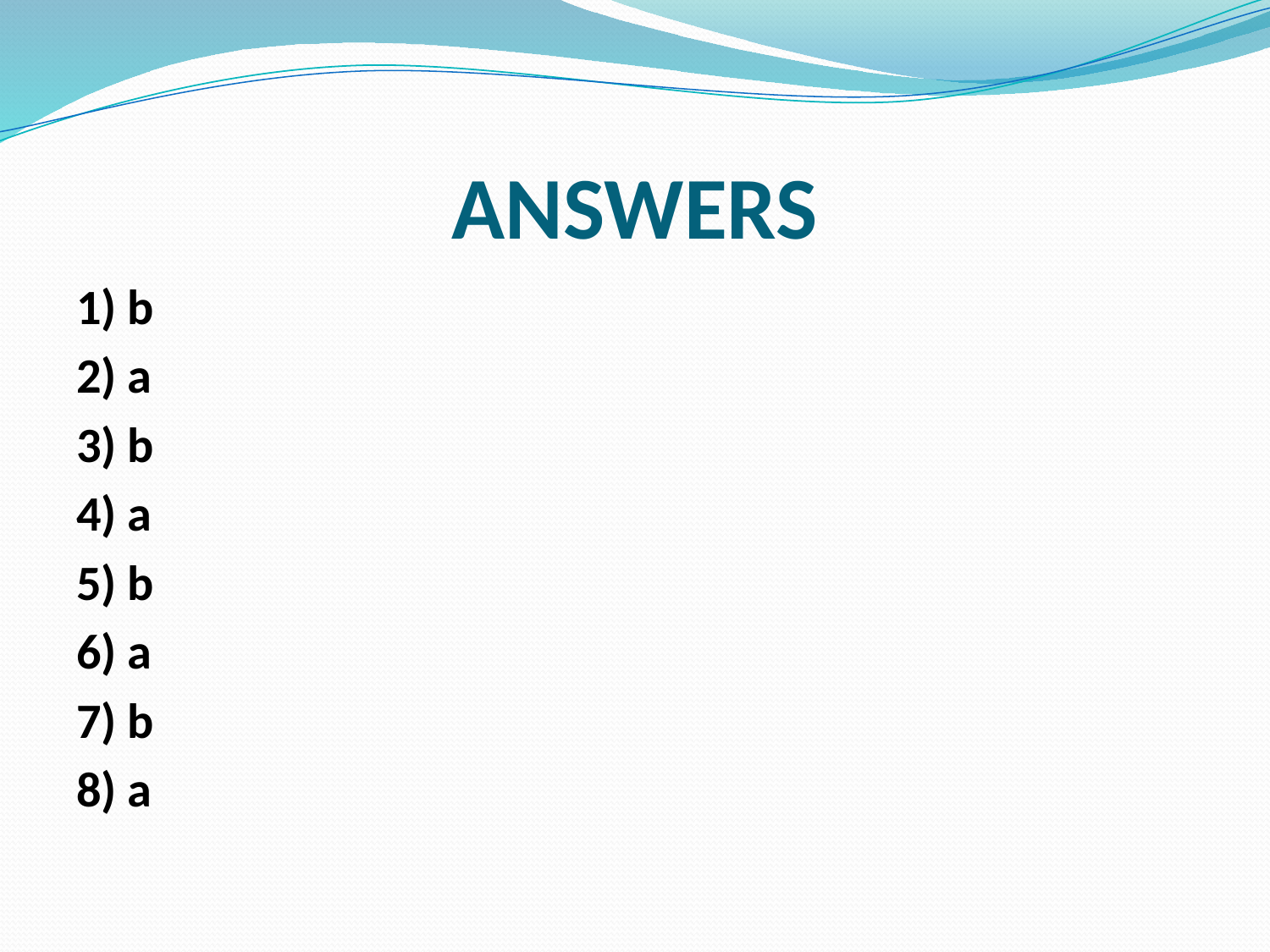

# ANSWERS
1) b
2) a
3) b
4) a
5) b
6) a
7) b
8) a